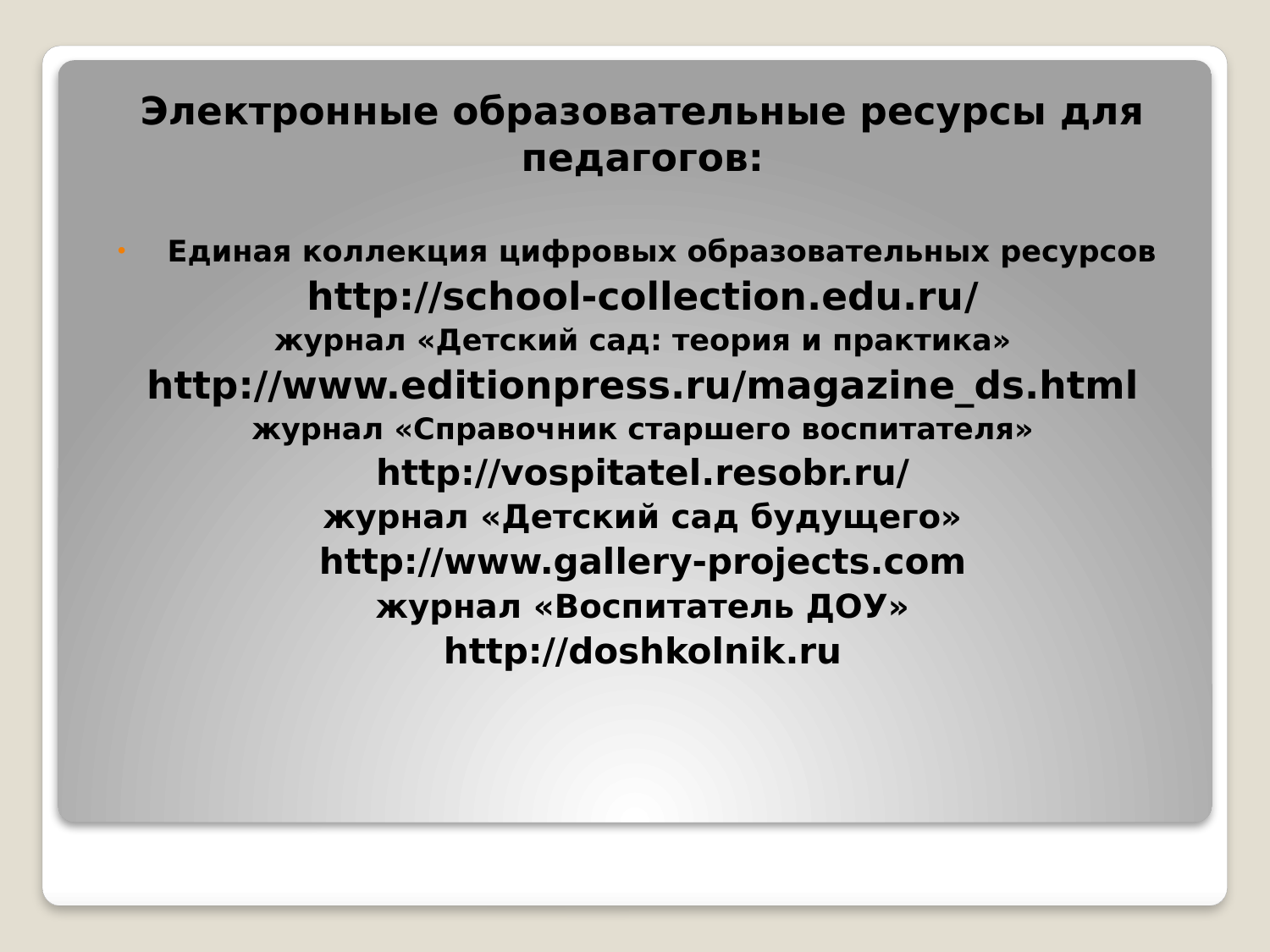

Электронные образовательные ресурсы для педагогов:

Единая коллекция цифровых образовательных ресурсов
http://school-collection.edu.ru/
журнал «Детский сад: теория и практика»
http://www.editionpress.ru/magazine_ds.html
журнал «Справочник старшего воспитателя»
http://vospitatel.resobr.ru/
журнал «Детский сад будущего»
http://www.gallery-projects.com
журнал «Воспитатель ДОУ»
http://doshkolnik.ru

#